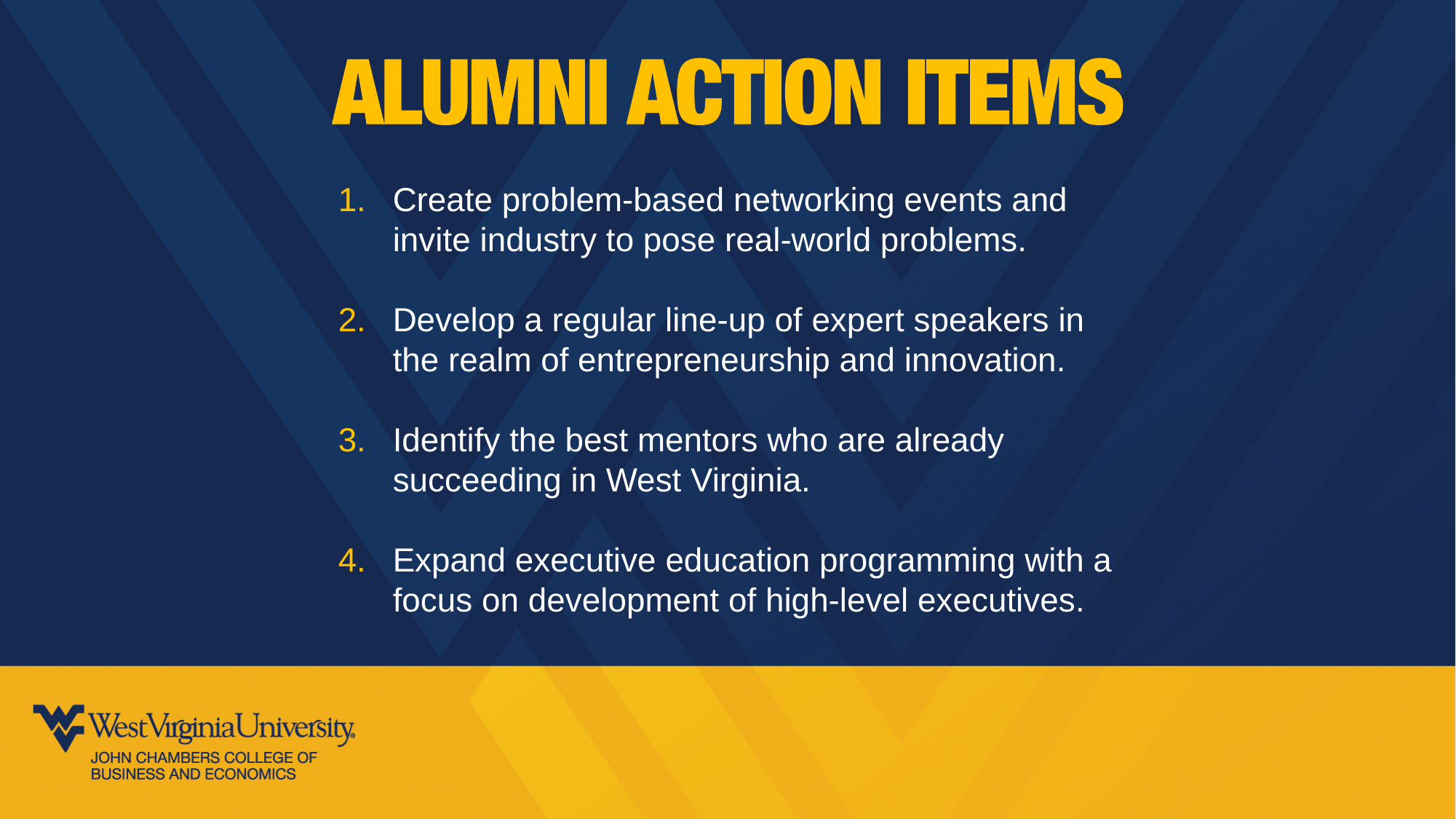

Create problem-based networking events and invite industry to pose real-world problems.

Develop a regular line-up of expert speakers in the realm of entrepreneurship and innovation.

Identify the best mentors who are already succeeding in West Virginia.

Expand executive education programming with a focus on development of high-level executives.